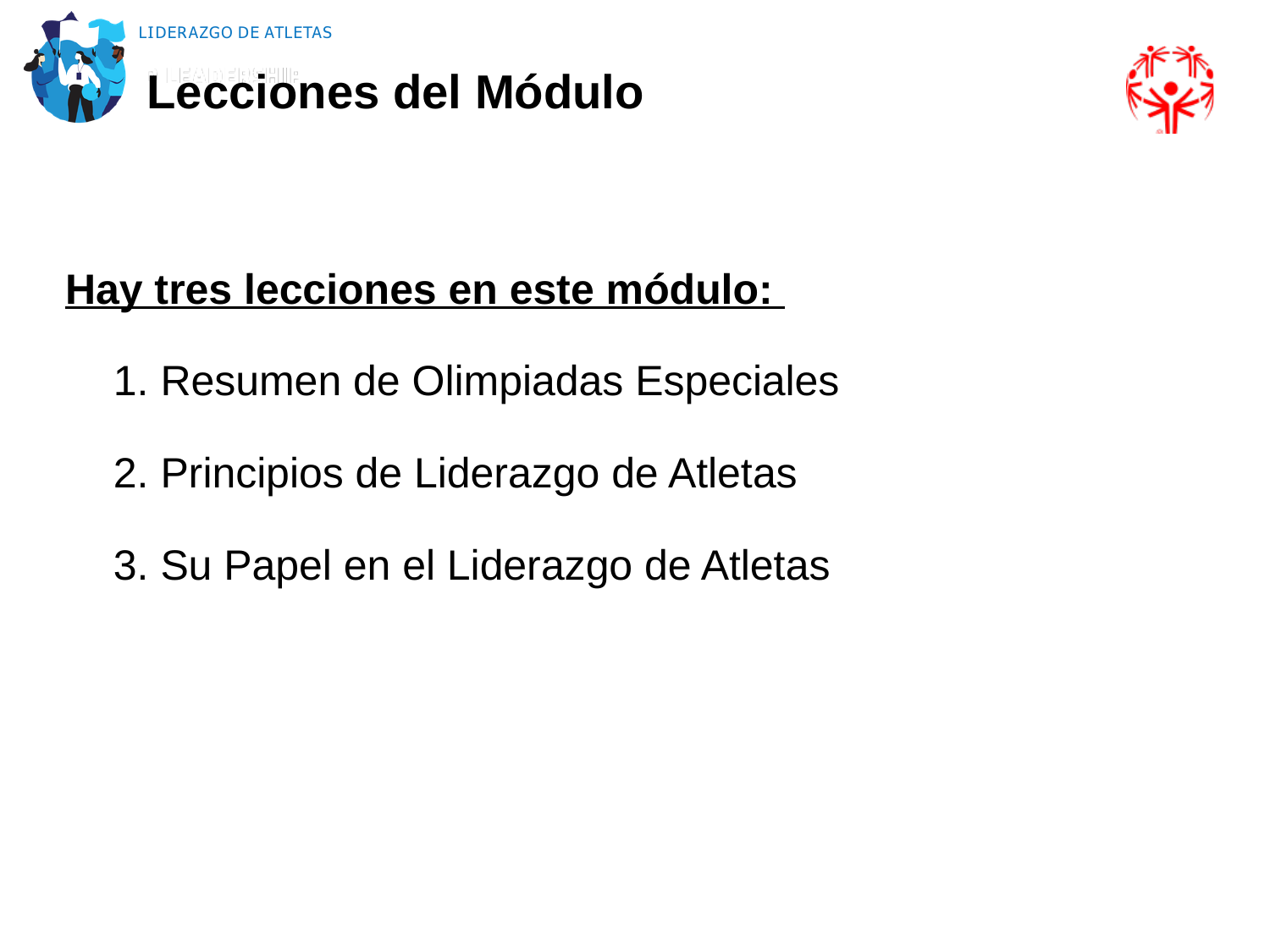

LIDERAZGO DE ATLETAS
Lecciones del Módulo
Hay tres lecciones en este módulo:
Resumen de Olimpiadas Especiales
Principios de Liderazgo de Atletas
Su Papel en el Liderazgo de Atletas